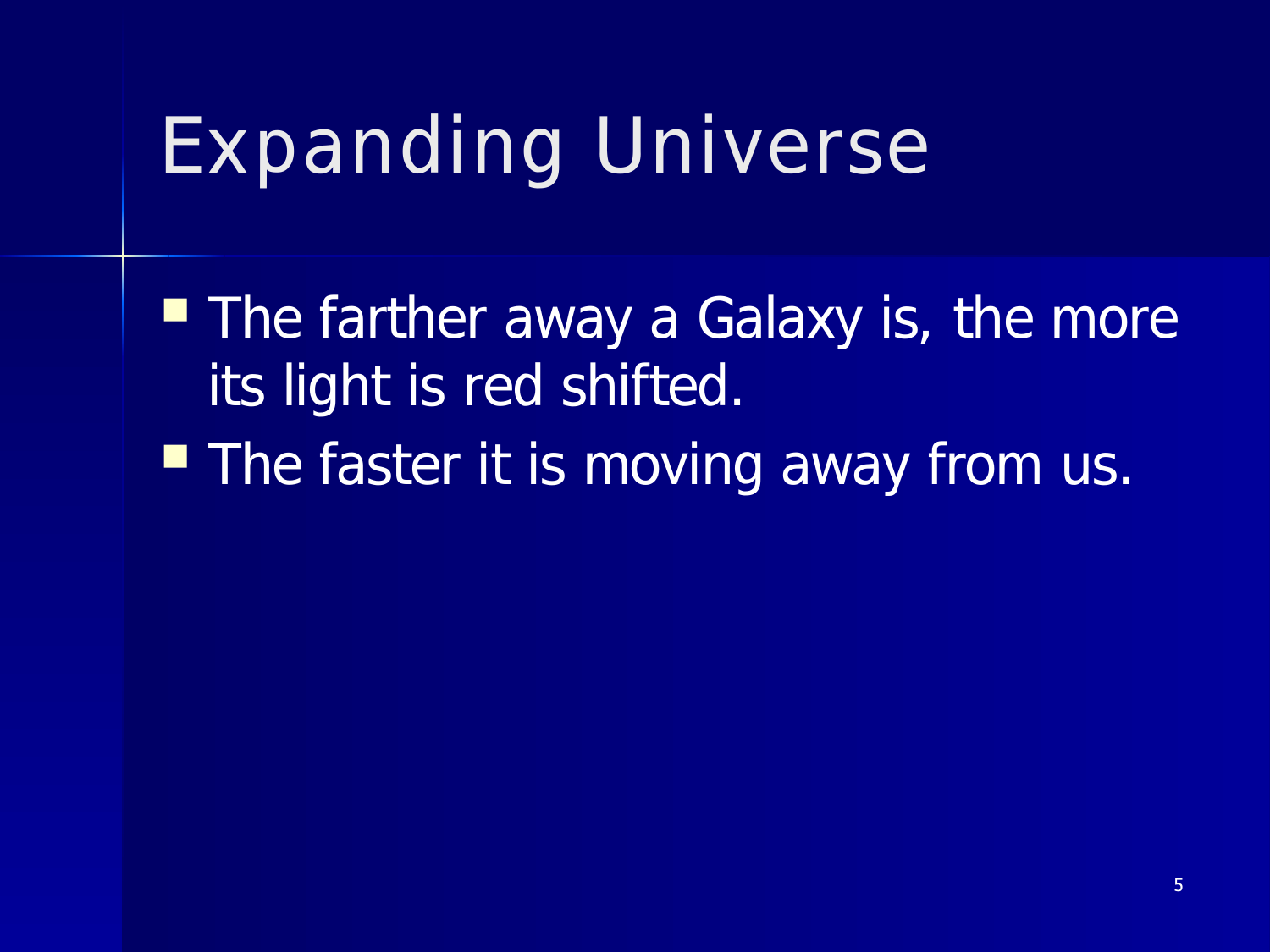

# Expanding Universe
The farther away a Galaxy is, the more its light is red shifted.
The faster it is moving away from us.
5